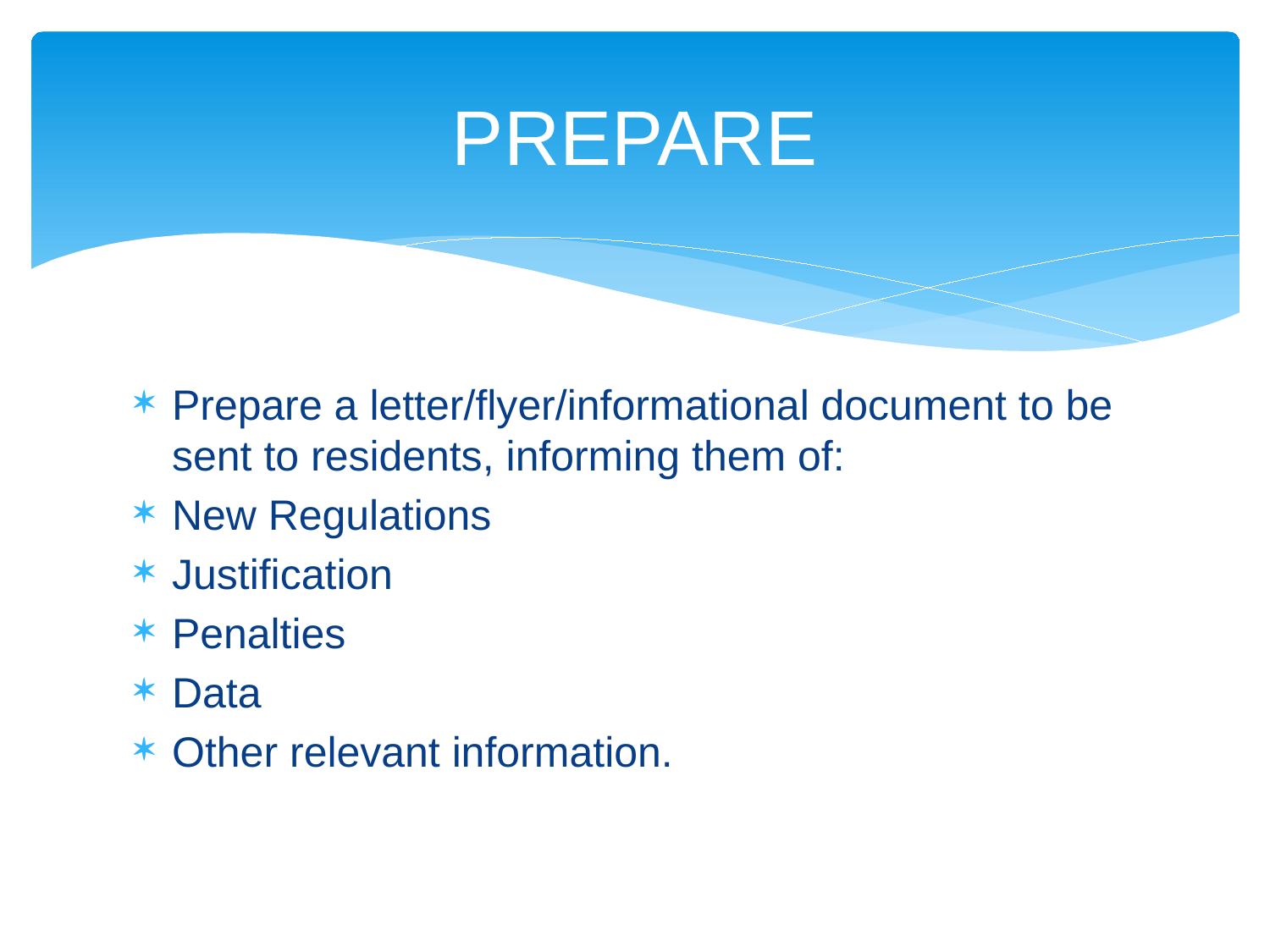

# PREPARE
Prepare a letter/flyer/informational document to be sent to residents, informing them of:
New Regulations
Justification
Penalties
Data
Other relevant information.